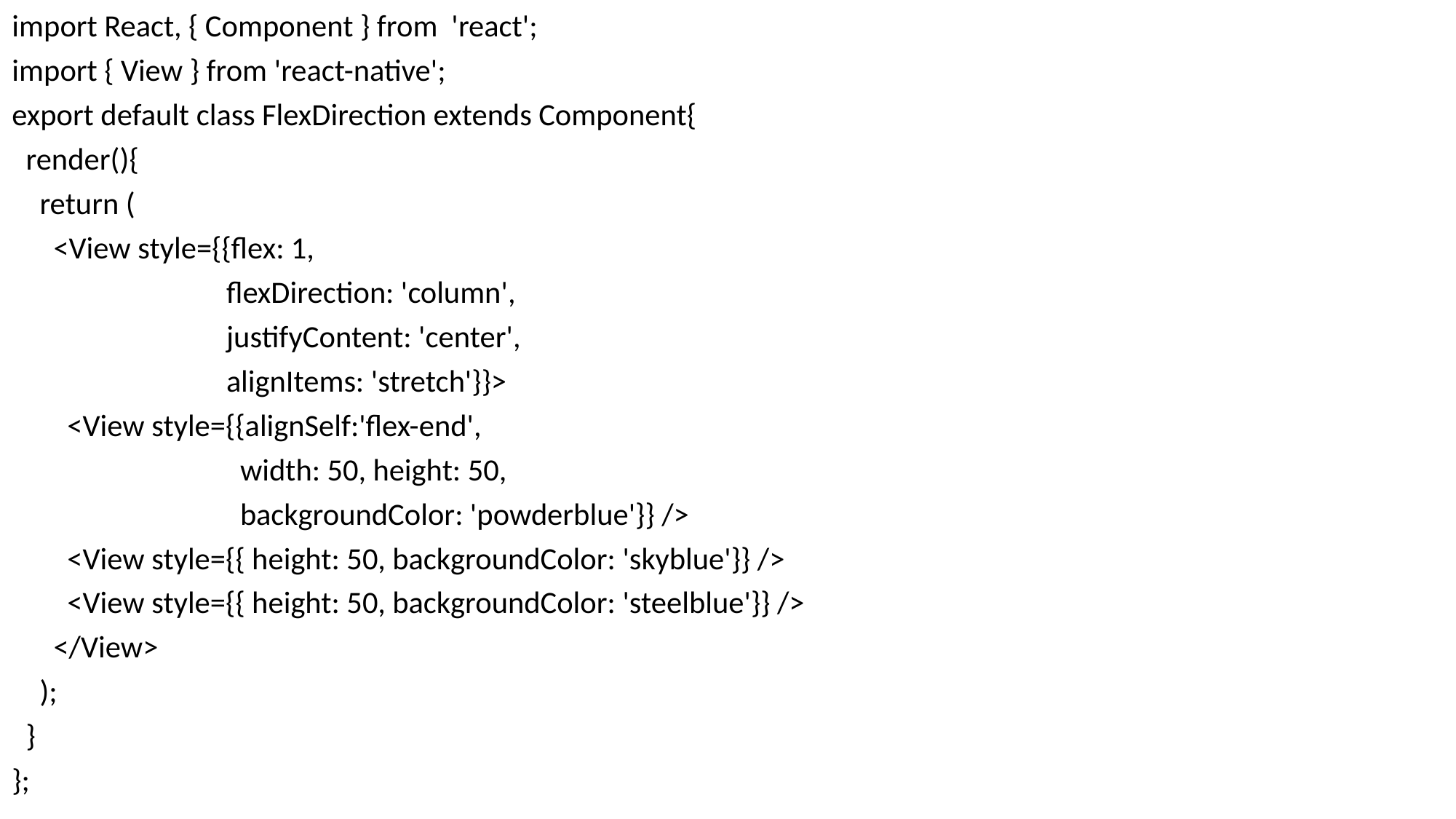

import React, { Component } from  'react';
import { View } from 'react-native';
export default class FlexDirection extends Component{
  render(){
    return (
      <View style={{flex: 1,
                               flexDirection: 'column',
                               justifyContent: 'center',
                               alignItems: 'stretch'}}>
        <View style={{alignSelf:'flex-end',
                                 width: 50, height: 50,
                                 backgroundColor: 'powderblue'}} />
        <View style={{ height: 50, backgroundColor: 'skyblue'}} />
        <View style={{ height: 50, backgroundColor: 'steelblue'}} />
      </View>
    );
  }
};